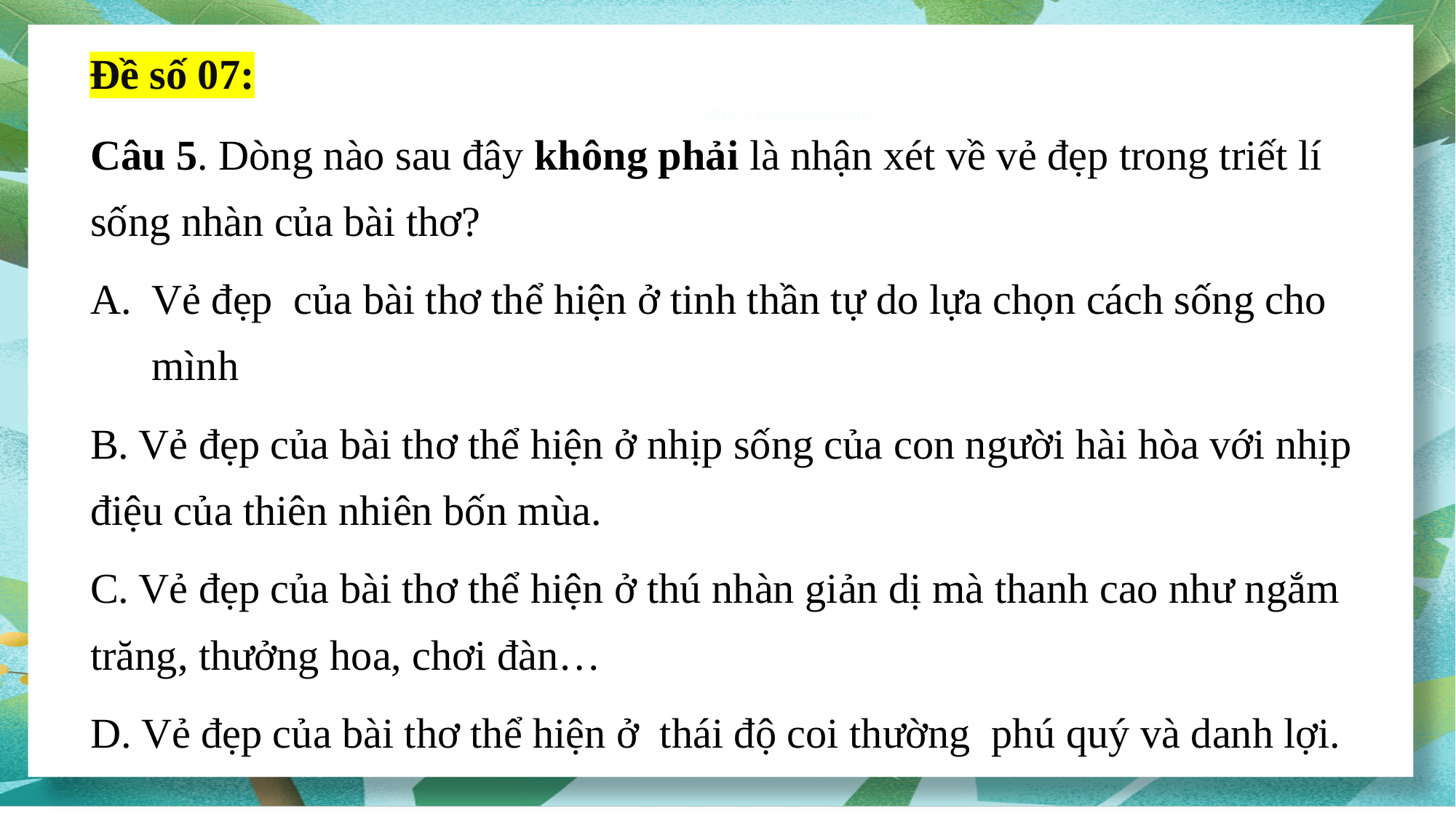

Đề số 07:
https://www.ypppt.com/
Câu 5. Dòng nào sau đây không phải là nhận xét về vẻ đẹp trong triết lí sống nhàn của bài thơ?
Vẻ đẹp  của bài thơ thể hiện ở tinh thần tự do lựa chọn cách sống cho mình
B. Vẻ đẹp của bài thơ thể hiện ở nhịp sống của con người hài hòa với nhịp điệu của thiên nhiên bốn mùa.
C. Vẻ đẹp của bài thơ thể hiện ở thú nhàn giản dị mà thanh cao như ngắm trăng, thưởng hoa, chơi đàn…
D. Vẻ đẹp của bài thơ thể hiện ở  thái độ coi thường  phú quý và danh lợi.